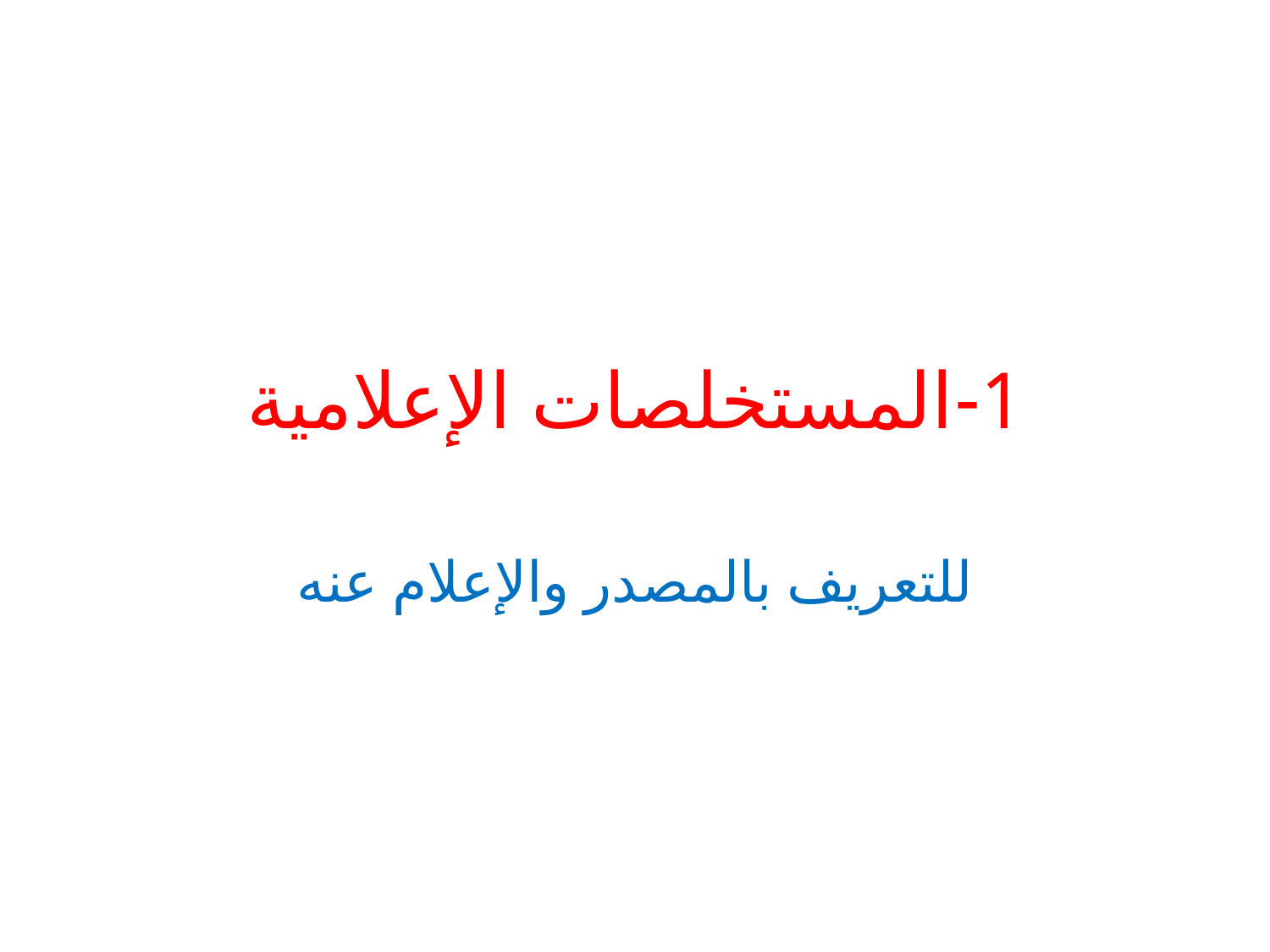

# 1-المستخلصات الإعلامية
للتعريف بالمصدر والإعلام عنه